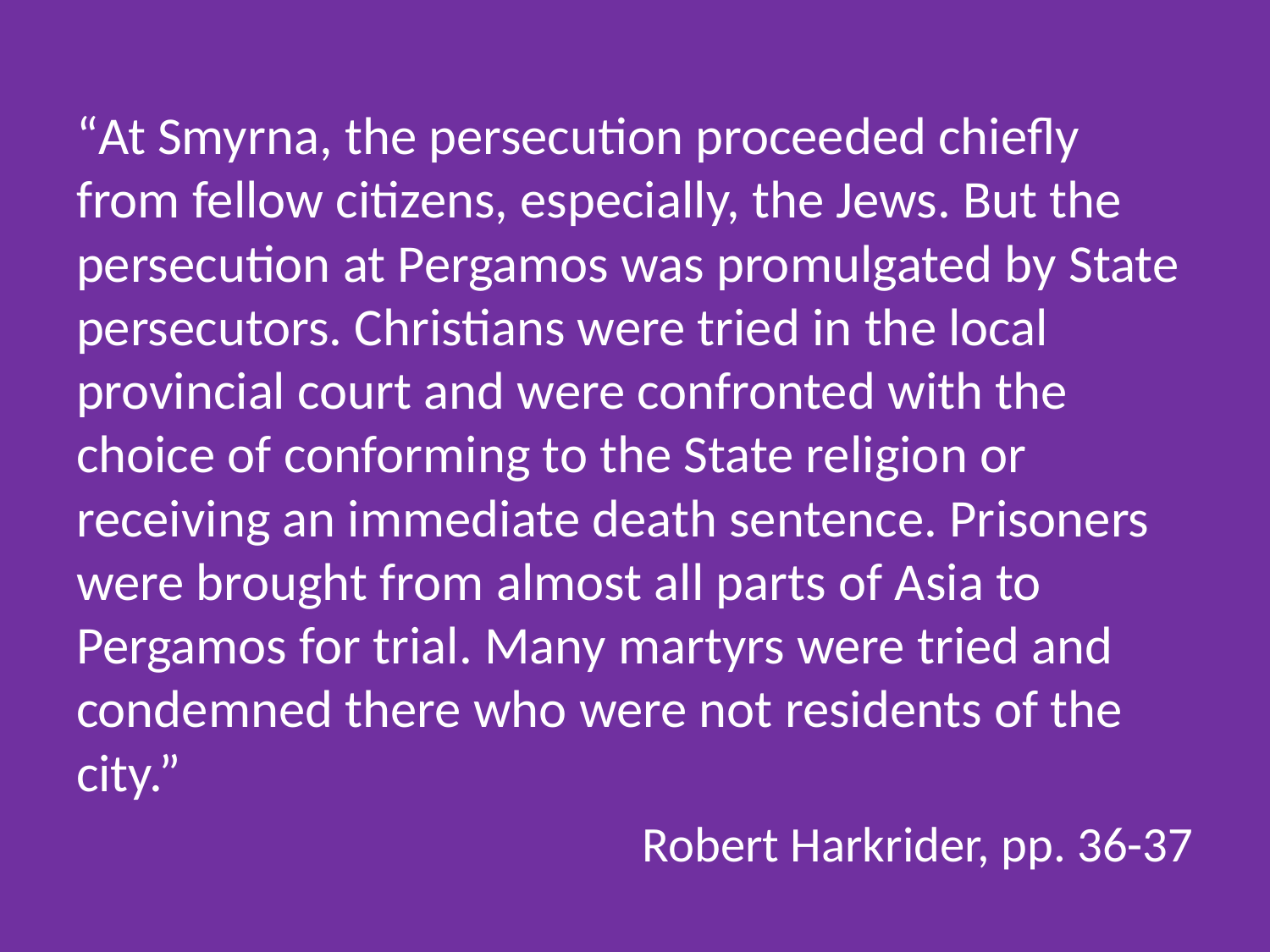

“At Smyrna, the persecution proceeded chiefly from fellow citizens, especially, the Jews. But the persecution at Pergamos was promulgated by State persecutors. Christians were tried in the local provincial court and were confronted with the choice of conforming to the State religion or receiving an immediate death sentence. Prisoners were brought from almost all parts of Asia to Pergamos for trial. Many martyrs were tried and condemned there who were not residents of the city.”
Robert Harkrider, pp. 36-37